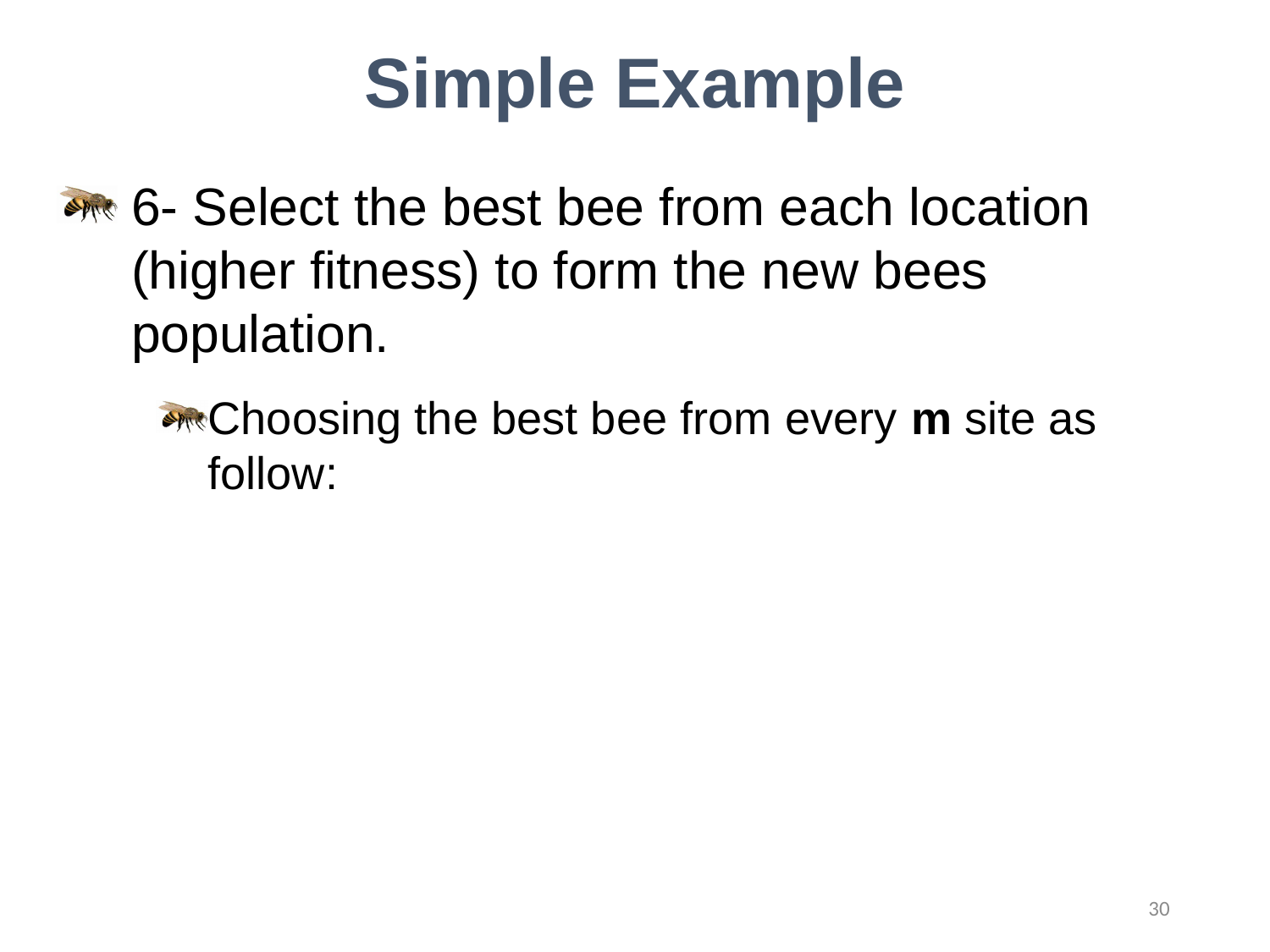

Simple Example
6- Select the best bee from each location (higher fitness) to form the new bees population.
Choosing the best bee from every m site as follow:
30